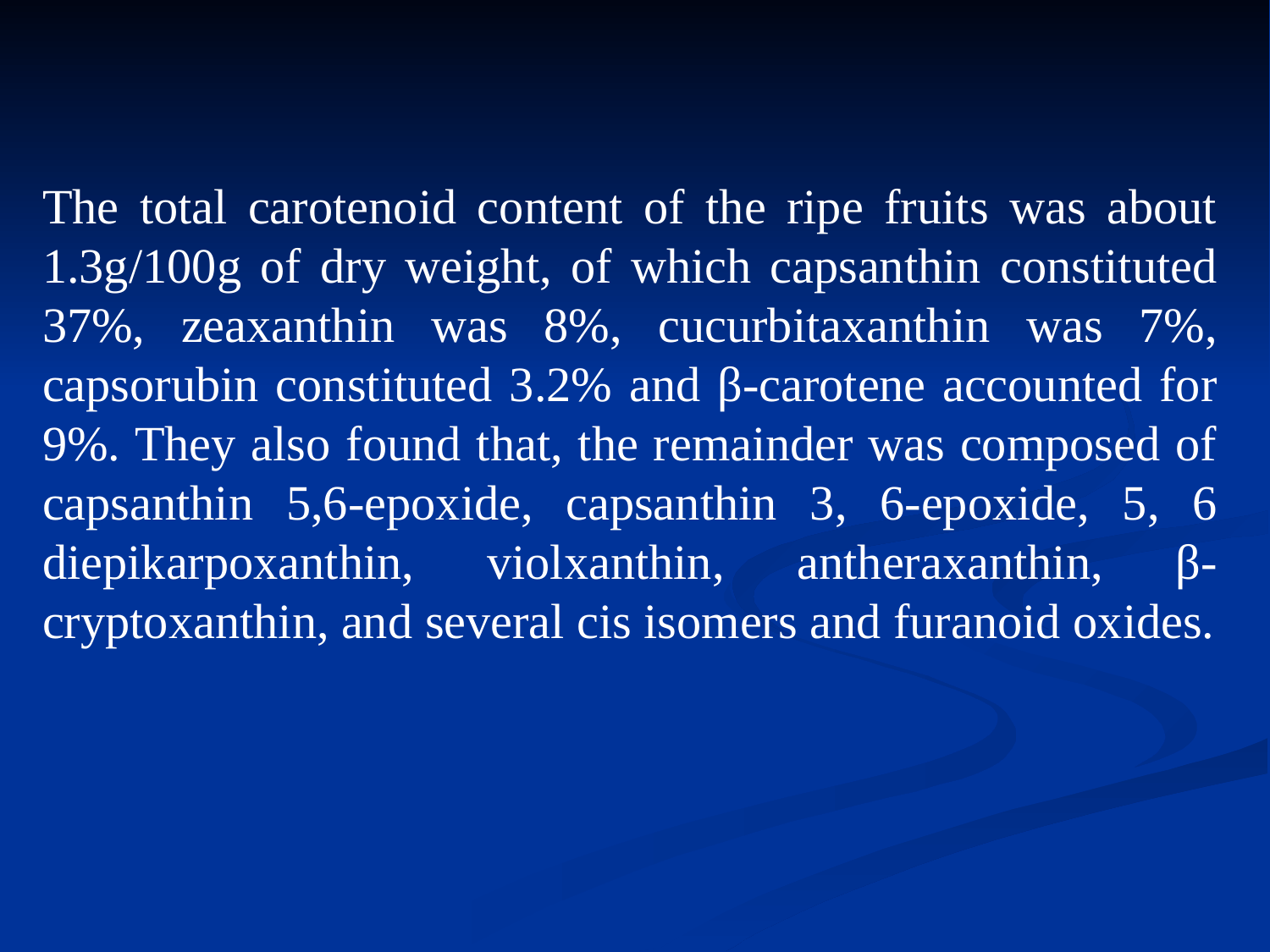

The total carotenoid content of the ripe fruits was about 1.3g/100g of dry weight, of which capsanthin constituted 37%, zeaxanthin was 8%, cucurbitaxanthin was 7%, capsorubin constituted 3.2% and β-carotene accounted for 9%. They also found that, the remainder was composed of capsanthin 5,6-epoxide, capsanthin 3, 6-epoxide, 5, 6 diepikarpoxanthin, violxanthin, antheraxanthin, β-cryptoxanthin, and several cis isomers and furanoid oxides.